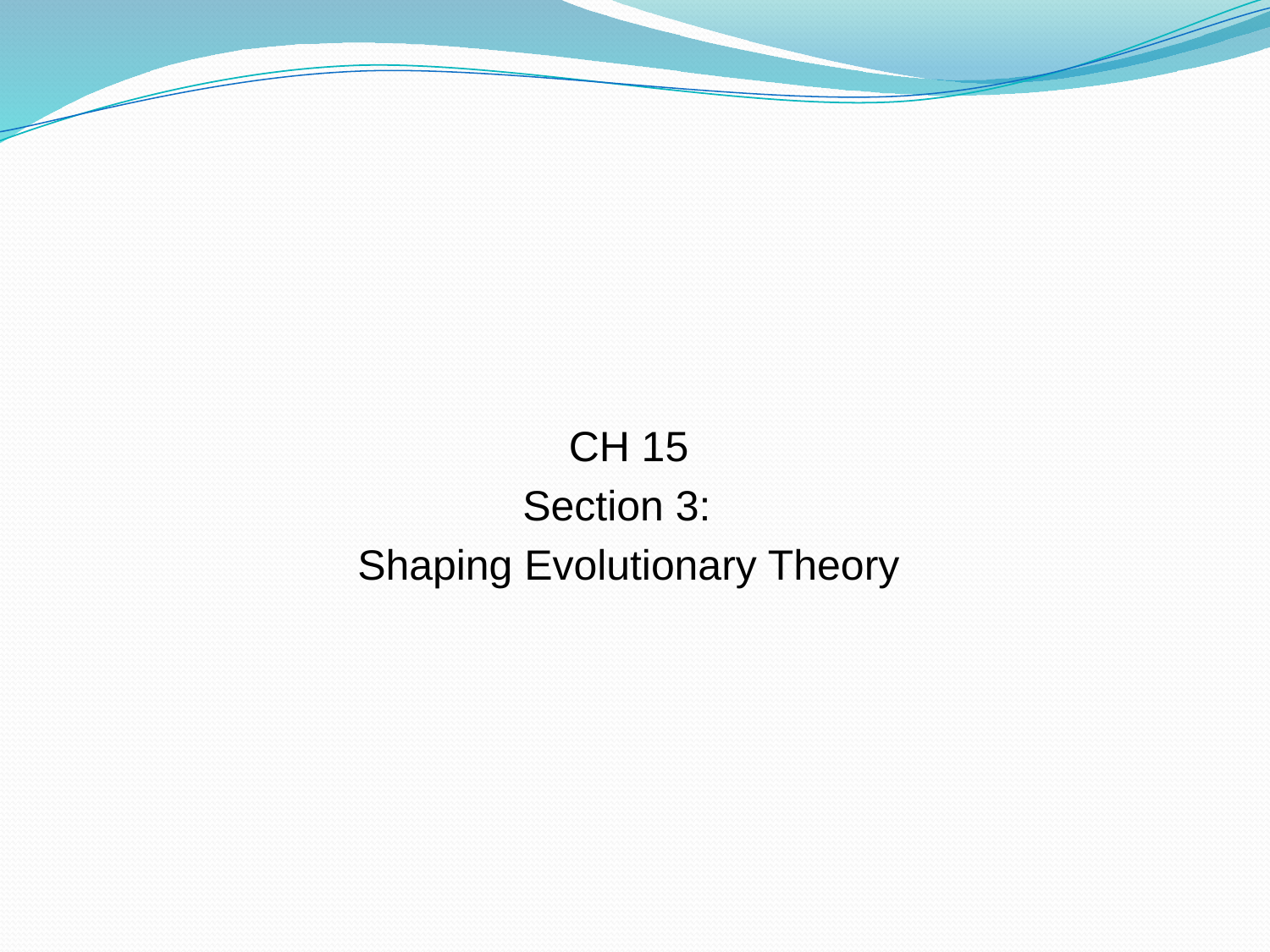

CH 15
Section 3:
Shaping Evolutionary Theory